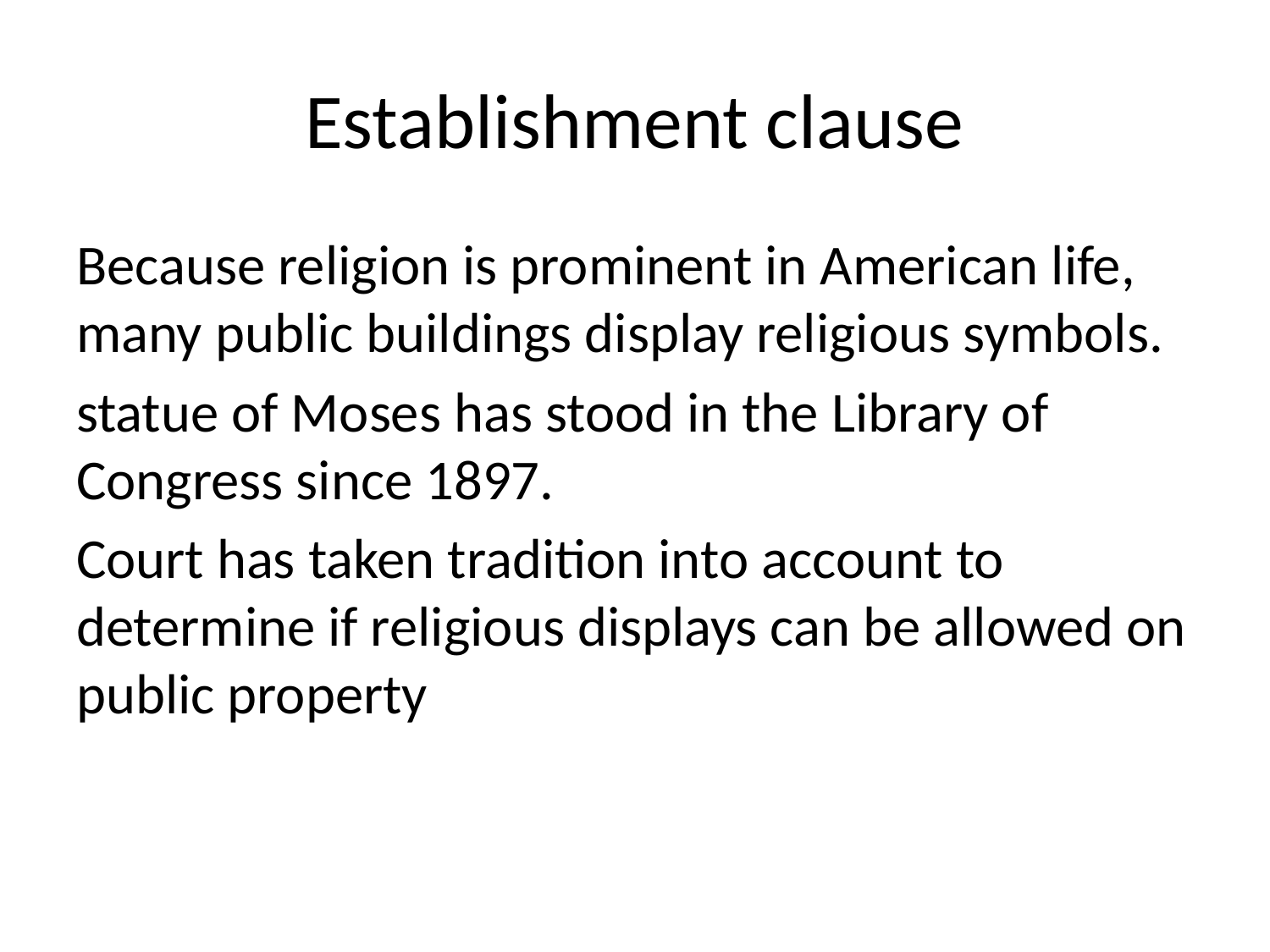

# Establishment clause
Because religion is prominent in American life, many public buildings display religious symbols.
statue of Moses has stood in the Library of Congress since 1897.
Court has taken tradition into account to determine if religious displays can be allowed on public property